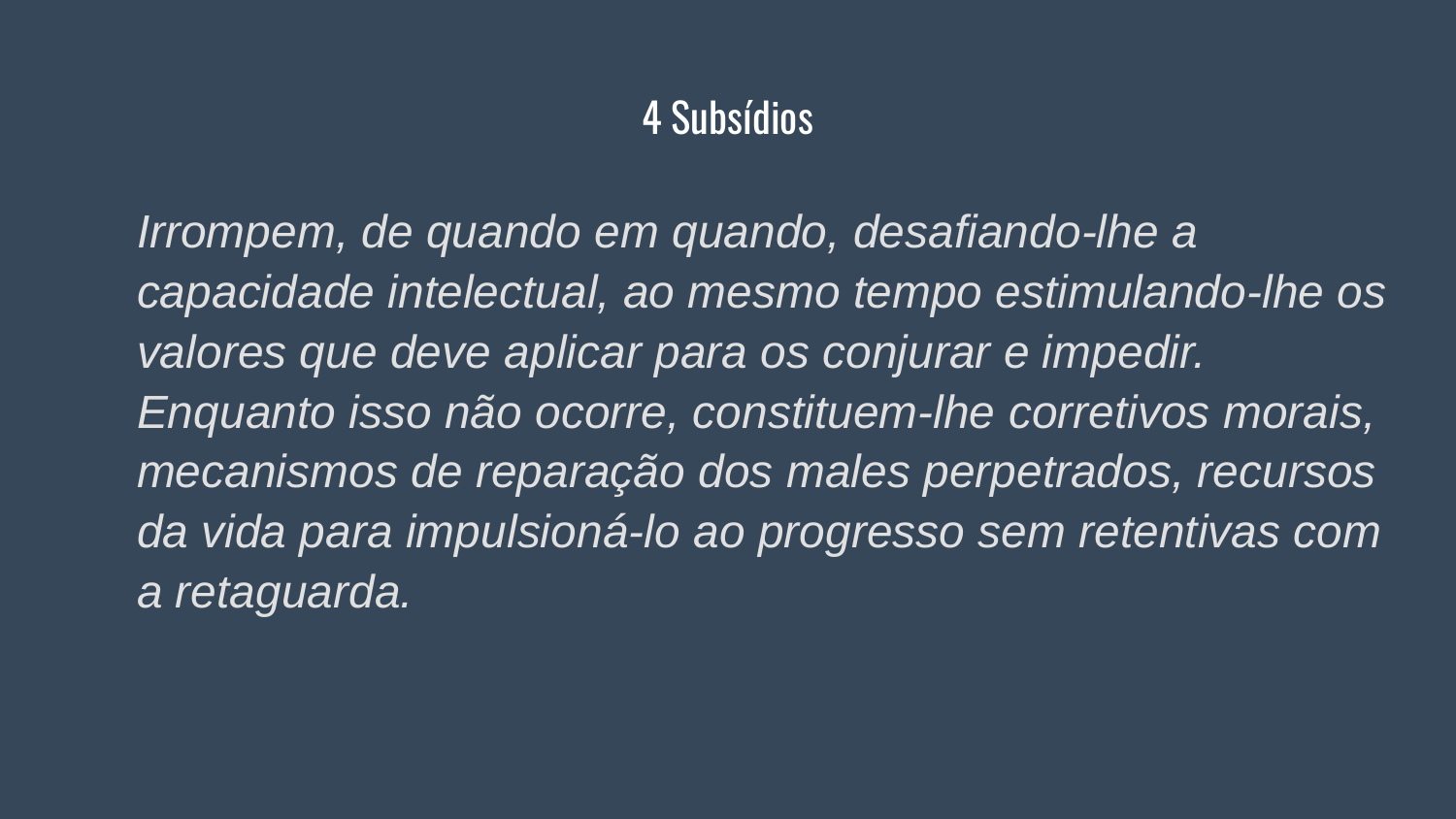

# 4 Subsídios
Irrompem, de quando em quando, desafiando-lhe a capacidade intelectual, ao mesmo tempo estimulando-lhe os valores que deve aplicar para os conjurar e impedir. Enquanto isso não ocorre, constituem-lhe corretivos morais, mecanismos de reparação dos males perpetrados, recursos da vida para impulsioná-lo ao progresso sem retentivas com a retaguarda.